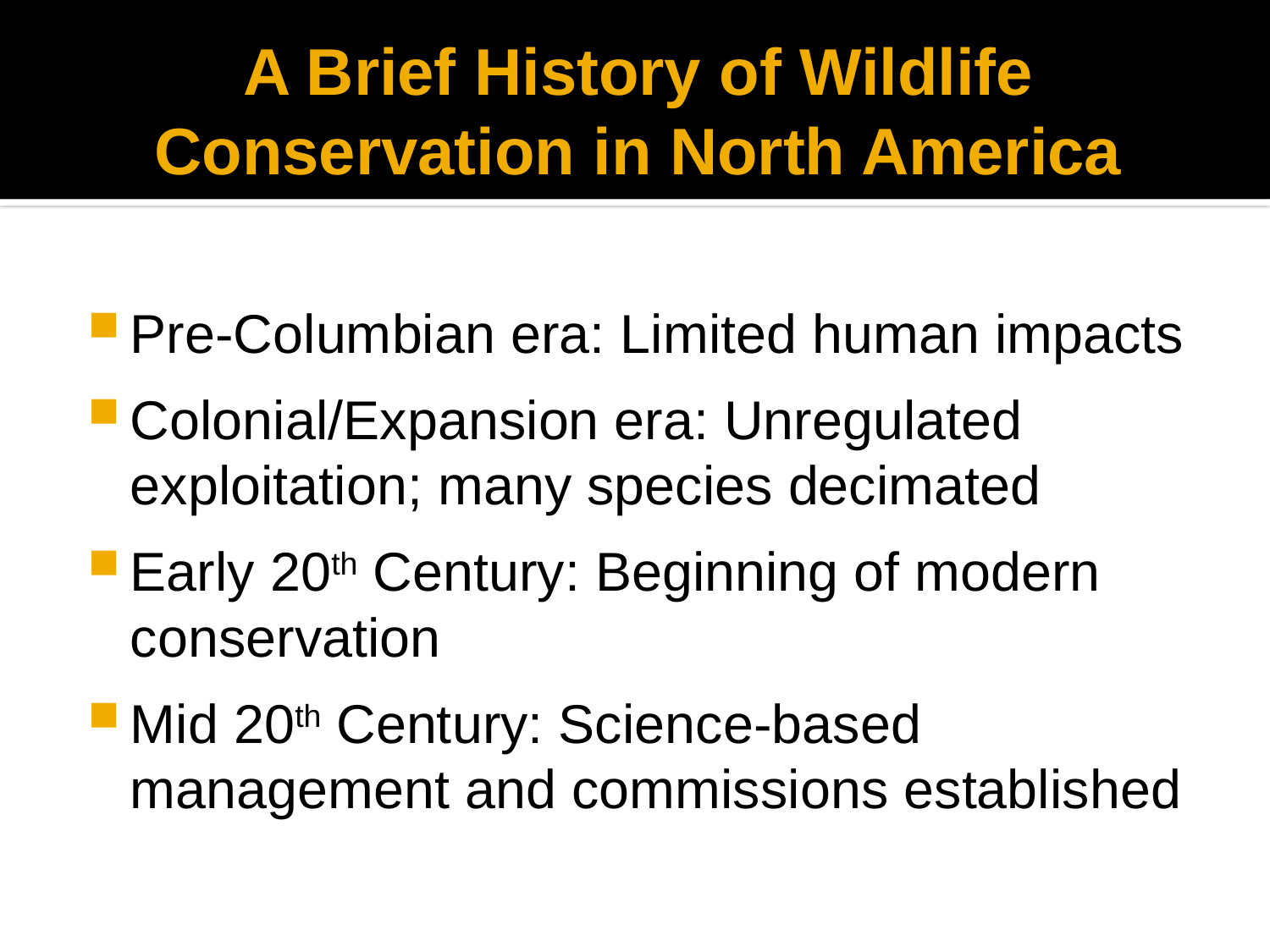

# A Brief History of Wildlife Conservation in North America
Pre-Columbian era: Limited human impacts
Colonial/Expansion era: Unregulated exploitation; many species decimated
Early 20th Century: Beginning of modern conservation
Mid 20th Century: Science-based management and commissions established